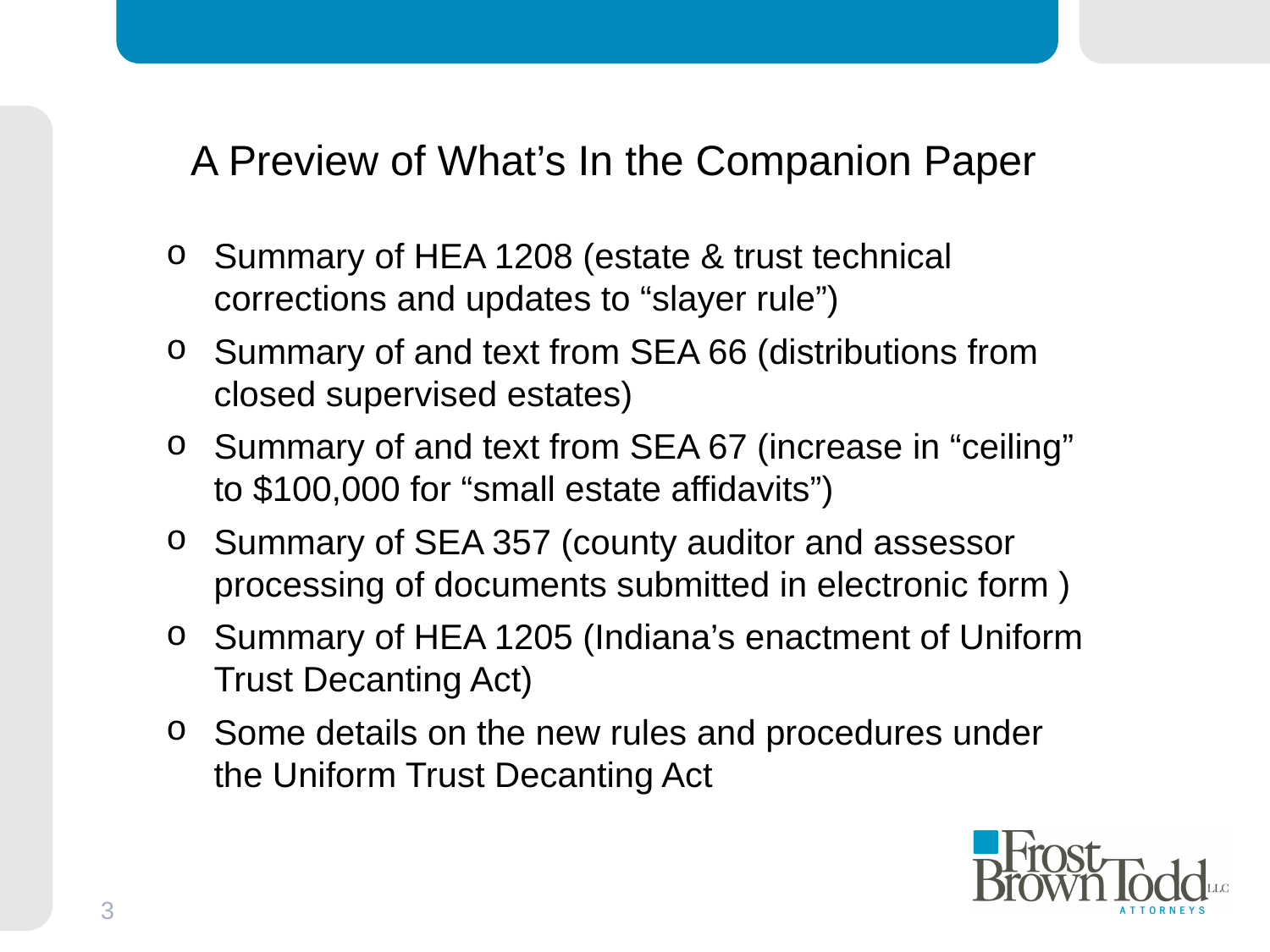

# A Preview of What’s In the Companion Paper
Summary of HEA 1208 (estate & trust technical corrections and updates to “slayer rule”)
Summary of and text from SEA 66 (distributions from closed supervised estates)
Summary of and text from SEA 67 (increase in “ceiling” to $100,000 for “small estate affidavits”)
Summary of SEA 357 (county auditor and assessor processing of documents submitted in electronic form )
Summary of HEA 1205 (Indiana’s enactment of Uniform Trust Decanting Act)
Some details on the new rules and procedures under the Uniform Trust Decanting Act
3